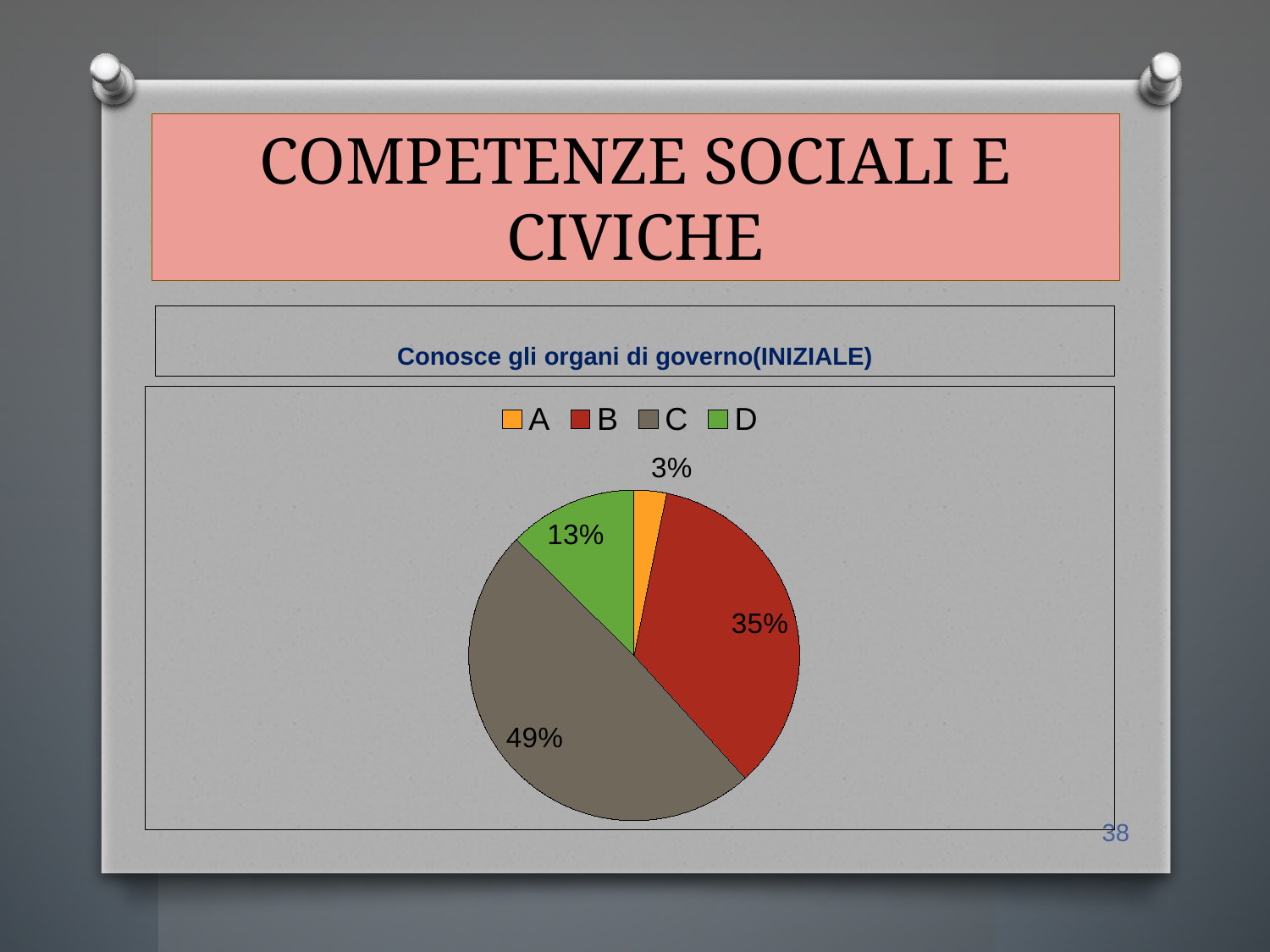

# COMPETENZE SOCIALI E CIVICHE
Conosce gli organi di governo(INIZIALE)

### Chart

| Category | Vendite |
|---|---|
| A | 7.0 |
| B | 78.0 |
| C | 109.0 |
| D | 28.0 |
38